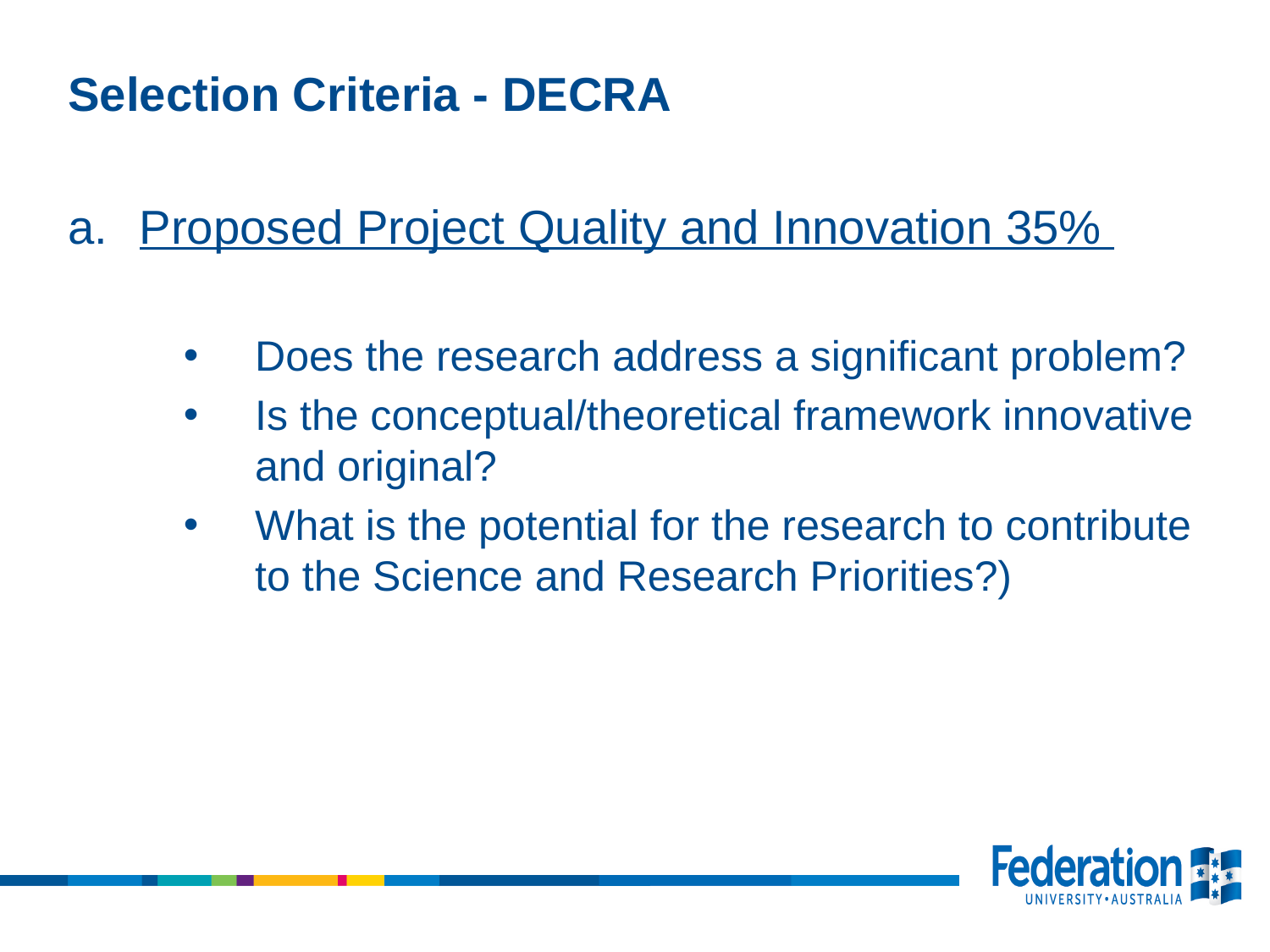

Selection Criteria - DECRA

Proposed Project Quality and Innovation 35%

Does the research address a significant problem?
Is the conceptual/theoretical framework innovative and original?
What is the potential for the research to contribute to the Science and Research Priorities?)